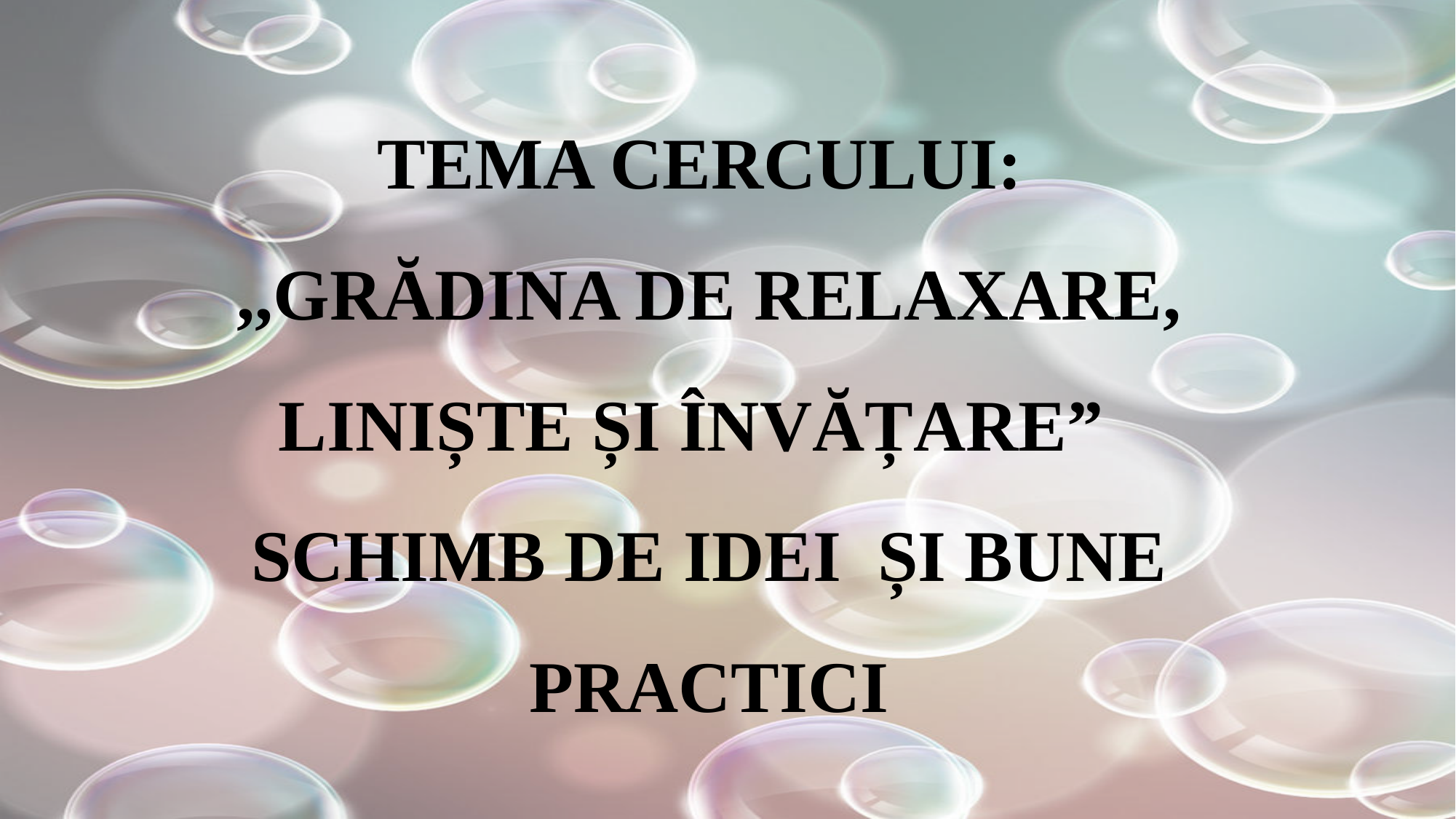

TEMA CERCULUI:
,,GRĂDINA DE RELAXARE, LINIȘTE ȘI ÎNVĂȚARE”
SCHIMB DE IDEI  ȘI BUNE PRACTICI